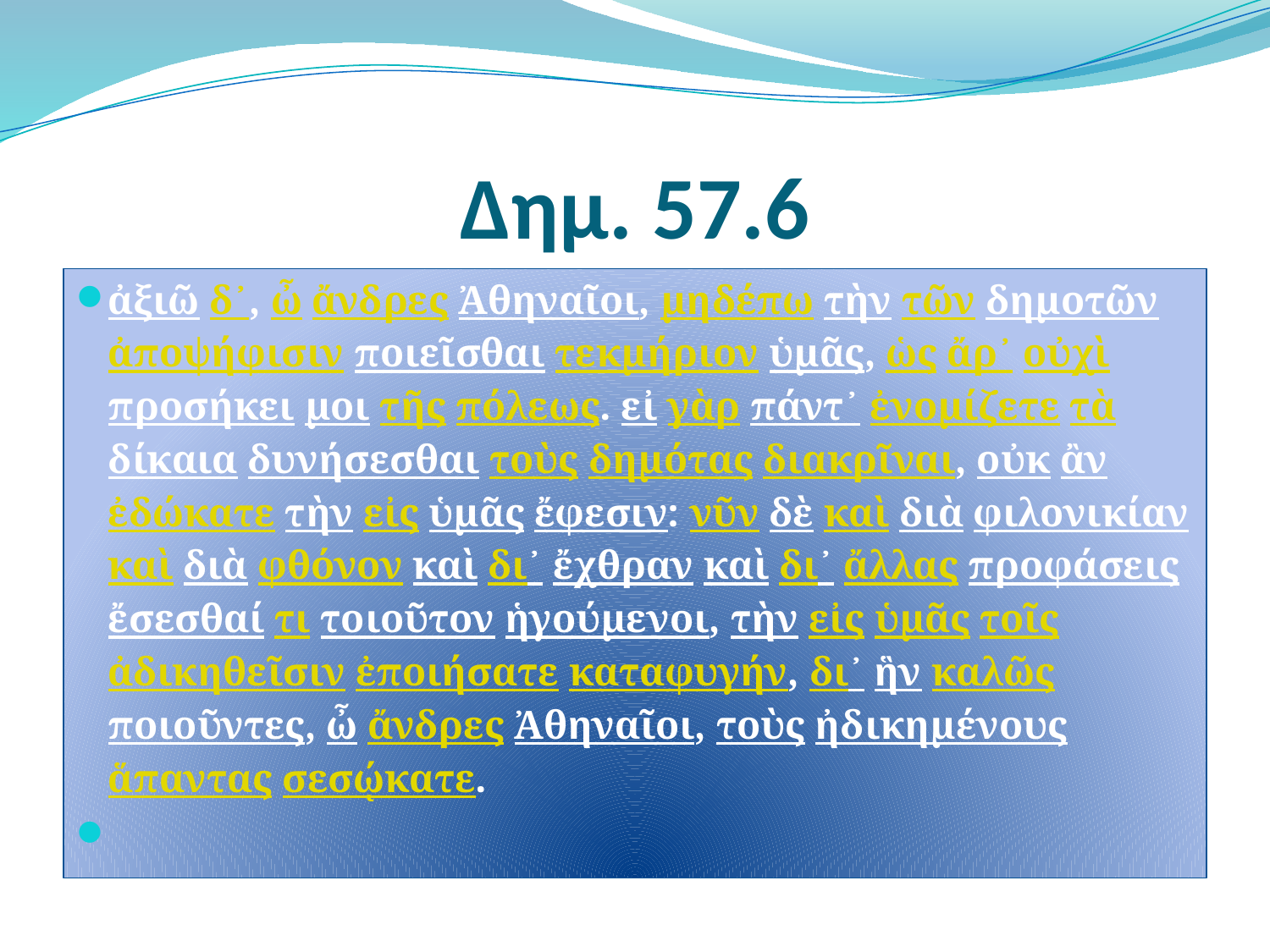

# Δημ. 57.6
ἀξιῶ δ᾽, ὦ ἄνδρες Ἀθηναῖοι, μηδέπω τὴν τῶν δημοτῶν ἀποψήφισιν ποιεῖσθαι τεκμήριον ὑμᾶς, ὡς ἄρ᾽ οὐχὶ προσήκει μοι τῆς πόλεως. εἰ γὰρ πάντ᾽ ἐνομίζετε τὰ δίκαια δυνήσεσθαι τοὺς δημότας διακρῖναι, οὐκ ἂν ἐδώκατε τὴν εἰς ὑμᾶς ἔφεσιν: νῦν δὲ καὶ διὰ φιλονικίαν καὶ διὰ φθόνον καὶ δι᾽ ἔχθραν καὶ δι᾽ ἄλλας προφάσεις ἔσεσθαί τι τοιοῦτον ἡγούμενοι, τὴν εἰς ὑμᾶς τοῖς ἀδικηθεῖσιν ἐποιήσατε καταφυγήν, δι᾽ ἣν καλῶς ποιοῦντες, ὦ ἄνδρες Ἀθηναῖοι, τοὺς ἠδικημένους ἅπαντας σεσῴκατε.